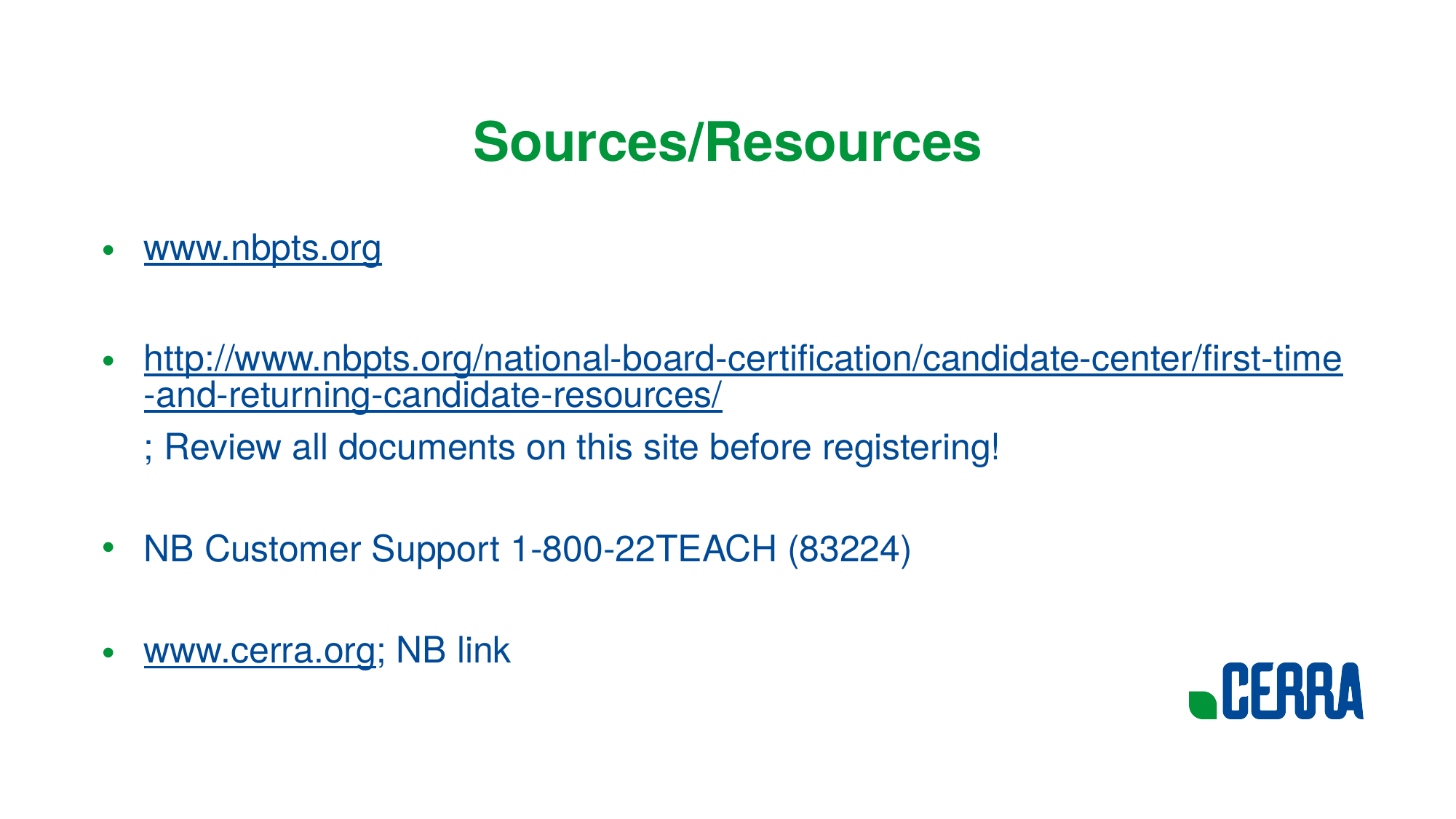

# Sources/Resources
www.nbpts.org

http://www.nbpts.org/national-board-certification/candidate-center/first-time-and-returning-candidate-resources/; Review all documents on this site before registering!

NB Customer Support 1-800-22TEACH (83224)

www.cerra.org; NB link